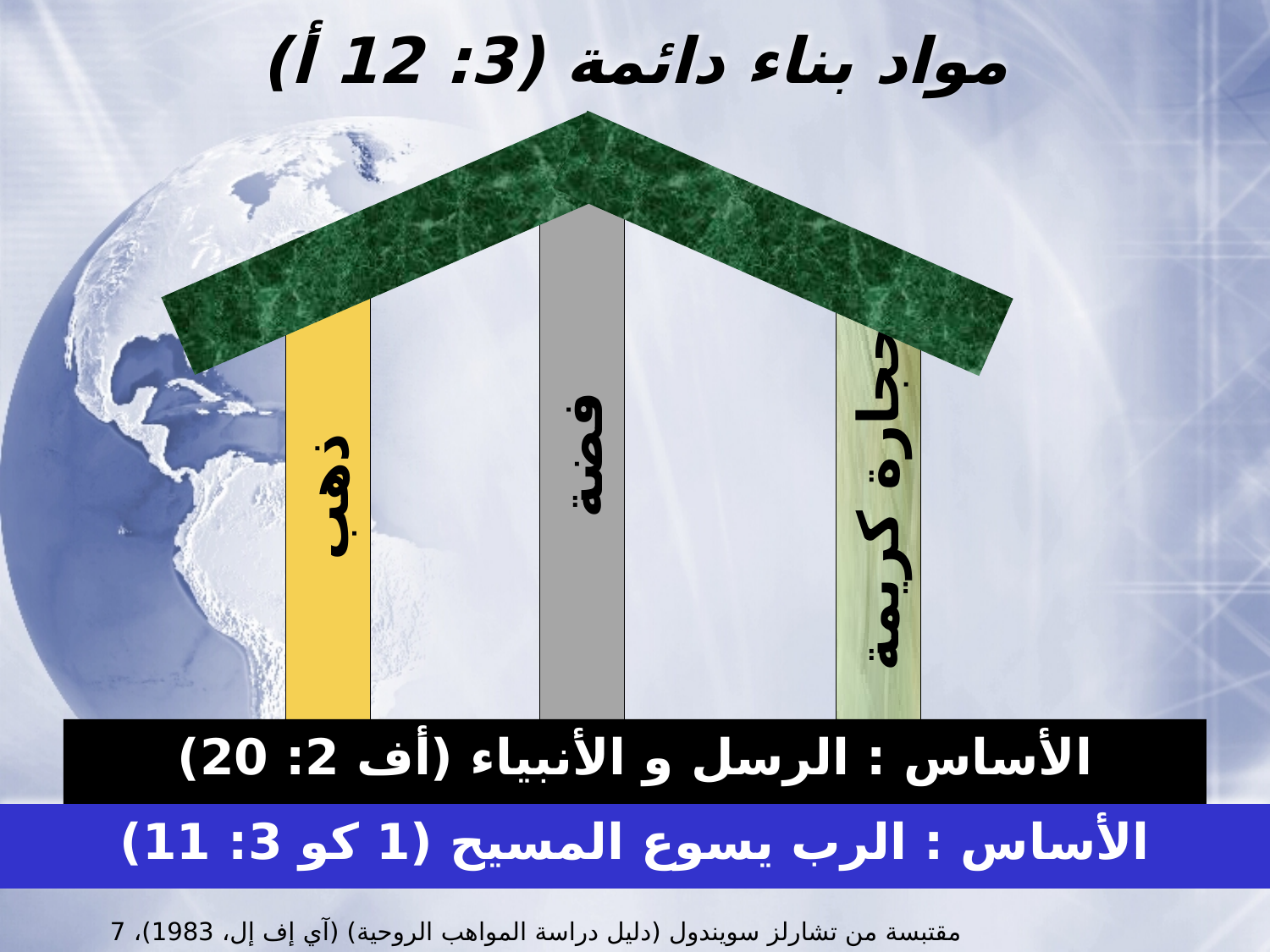

# مواد بناء دائمة (3: 12 أ)

فضة
ذهب
حجارة كريمة
الأساس : الرسل و الأنبياء (أف 2: 20)
الأساس : الرب يسوع المسيح (1 كو 3: 11)
مقتبسة من تشارلز سويندول (دليل دراسة المواهب الروحية) (آي إف إل، 1983)، 7